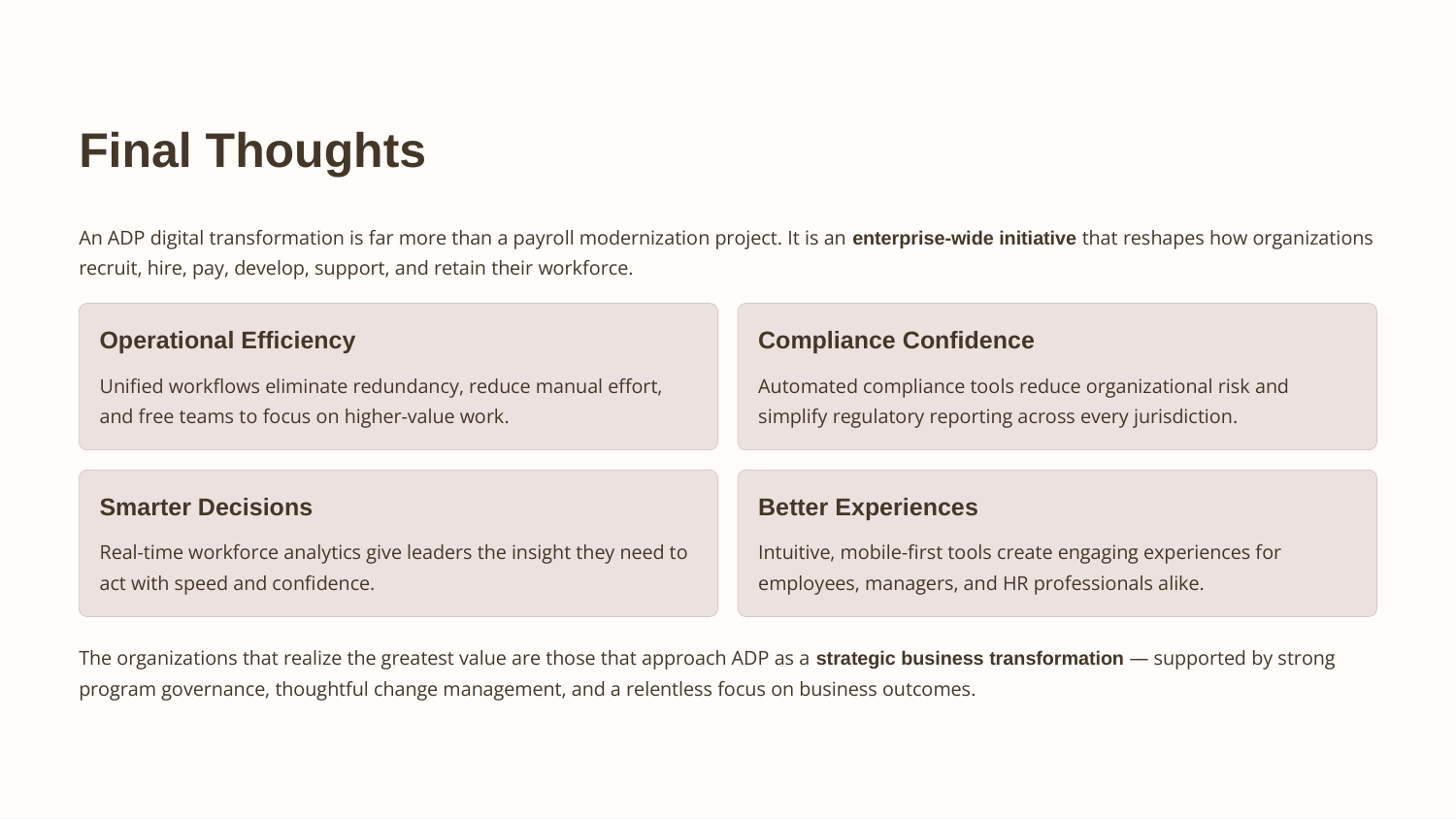

Final Thoughts
An ADP digital transformation is far more than a payroll modernization project. It is an enterprise-wide initiative that reshapes how organizations recruit, hire, pay, develop, support, and retain their workforce.

Operational Efficiency
Compliance Confidence
Unified workflows eliminate redundancy, reduce manual effort, and free teams to focus on higher-value work.
Automated compliance tools reduce organizational risk and simplify regulatory reporting across every jurisdiction.

Smarter Decisions
Better Experiences
Real-time workforce analytics give leaders the insight they need to act with speed and confidence.
Intuitive, mobile-first tools create engaging experiences for employees, managers, and HR professionals alike.
The organizations that realize the greatest value are those that approach ADP as a strategic business transformation — supported by strong program governance, thoughtful change management, and a relentless focus on business outcomes.